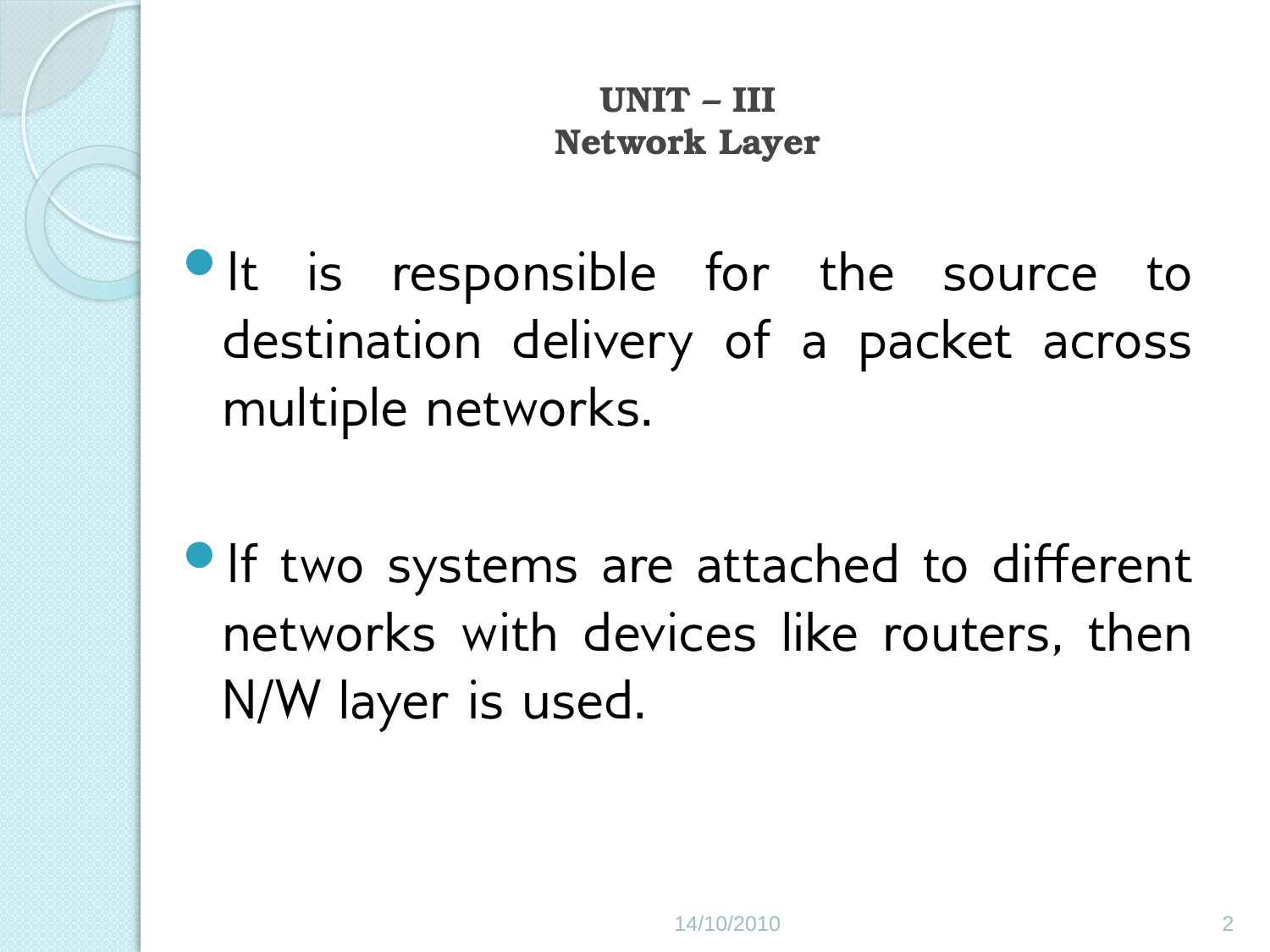

# UNIT – III Network Layer
It is responsible for the source to destination delivery of a packet across multiple networks.

If two systems are attached to different networks with devices like routers, then N/W layer is used.

14/10/2010
2